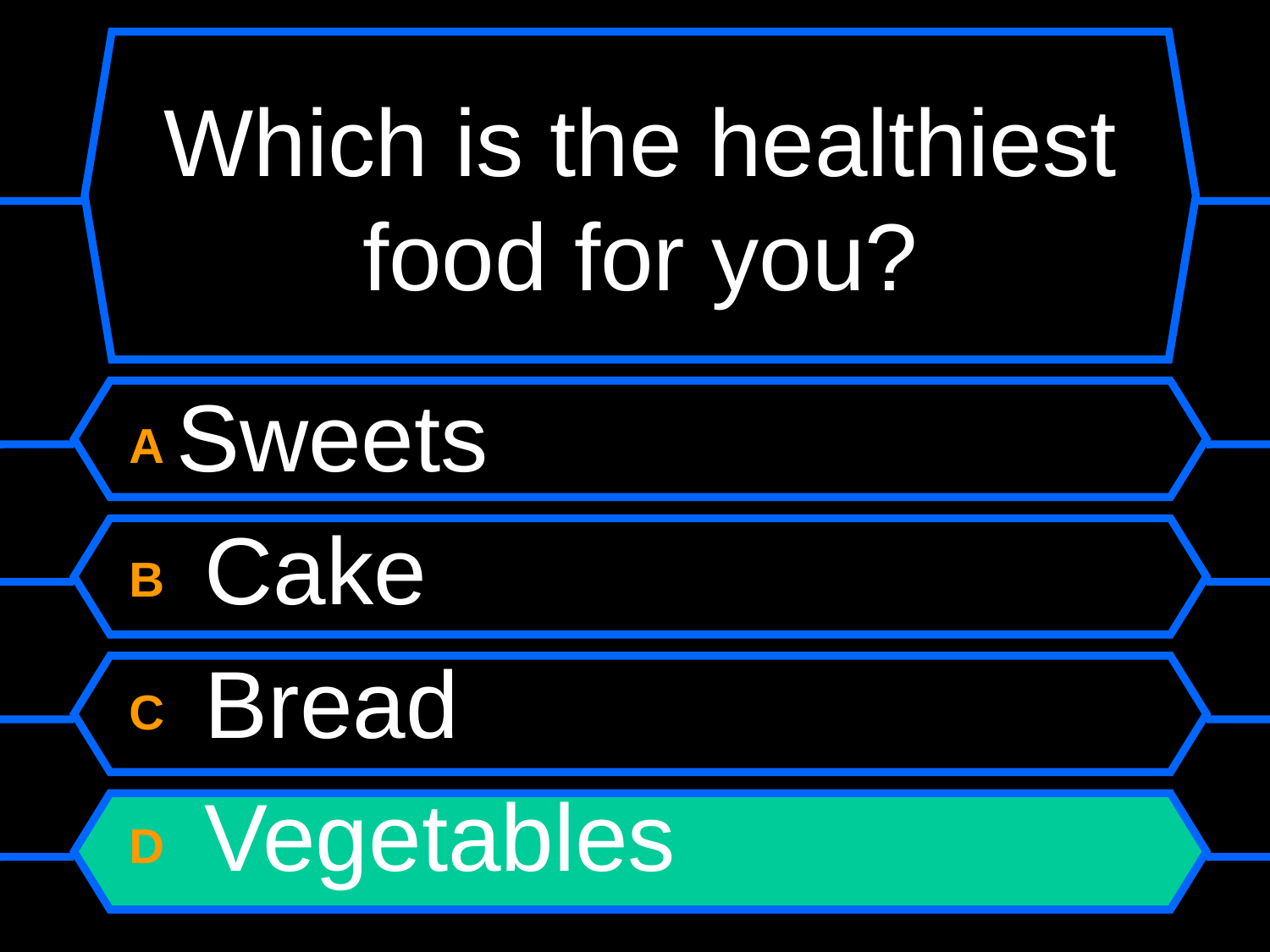

# Which is the healthiest food for you?

A Sweets
B  Cake
C  Bread
D  Vegetables